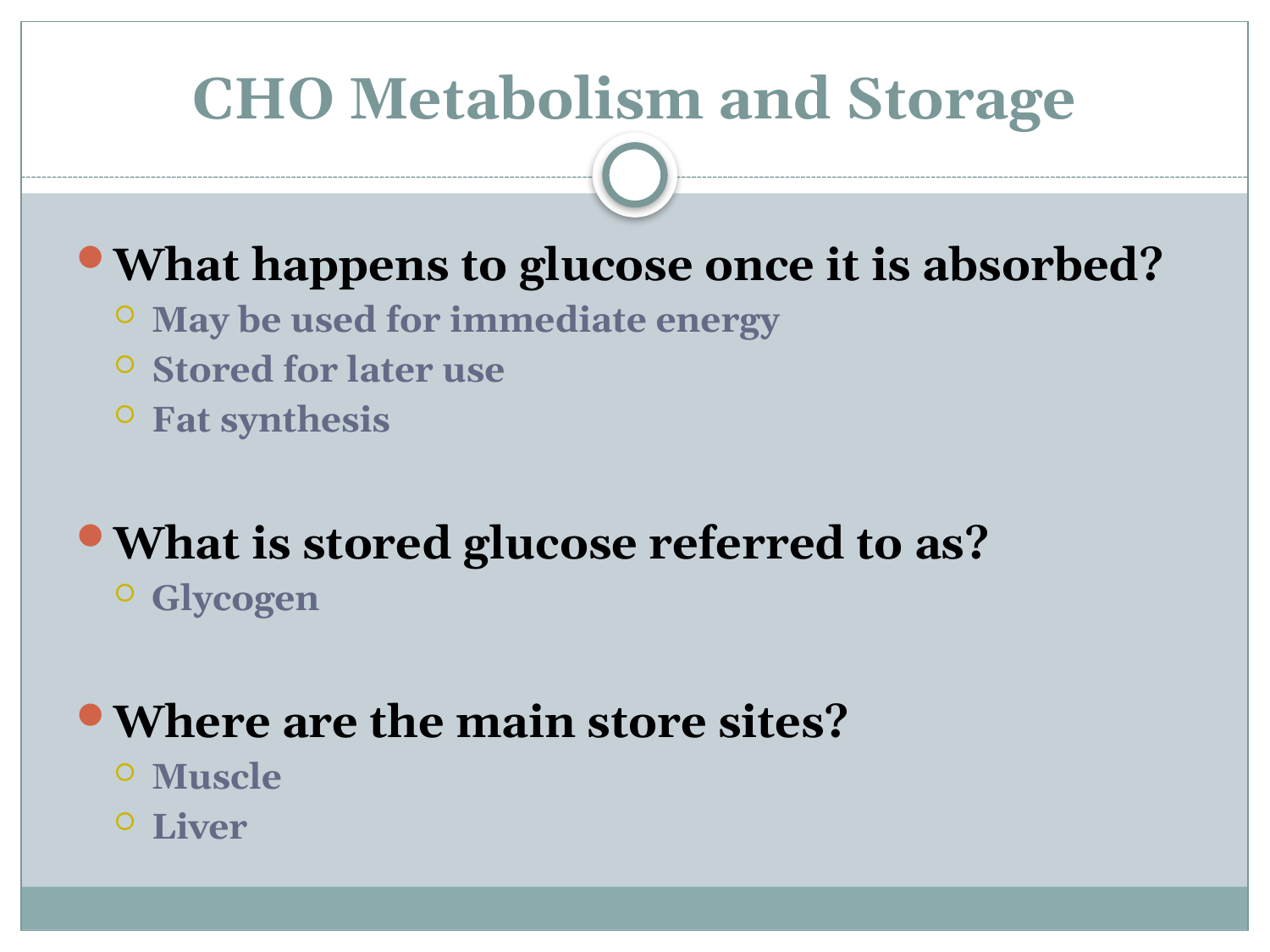

# CHO Metabolism and Storage
What happens to glucose once it is absorbed?
May be used for immediate energy
Stored for later use
Fat synthesis

What is stored glucose referred to as?
Glycogen

Where are the main store sites?
Muscle
Liver